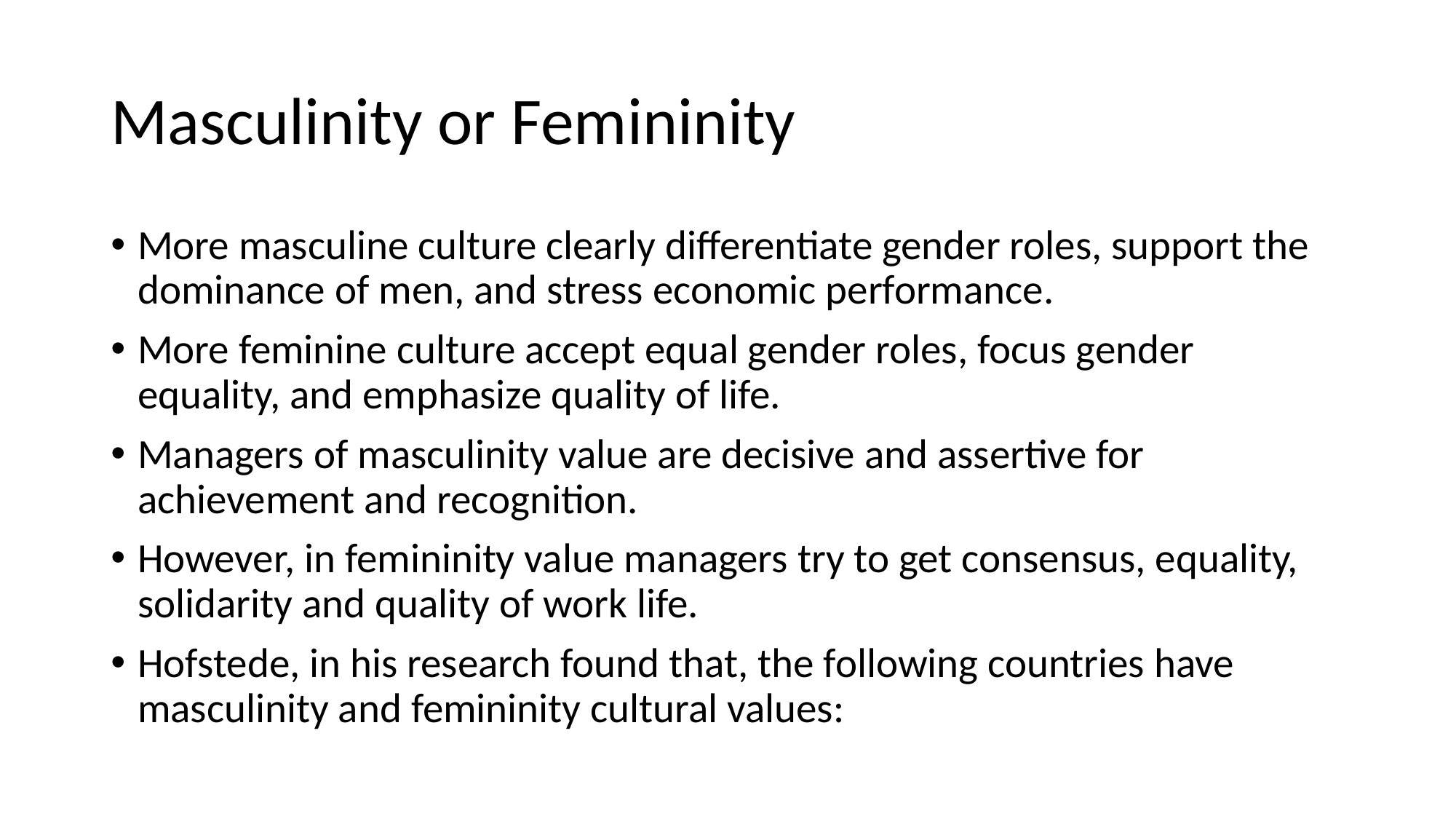

# Masculinity or Femininity
More masculine culture clearly differentiate gender roles, support the dominance of men, and stress economic performance.
More feminine culture accept equal gender roles, focus gender equality, and emphasize quality of life.
Managers of masculinity value are decisive and assertive for achievement and recognition.
However, in femininity value managers try to get consensus, equality, solidarity and quality of work life.
Hofstede, in his research found that, the following countries have masculinity and femininity cultural values: